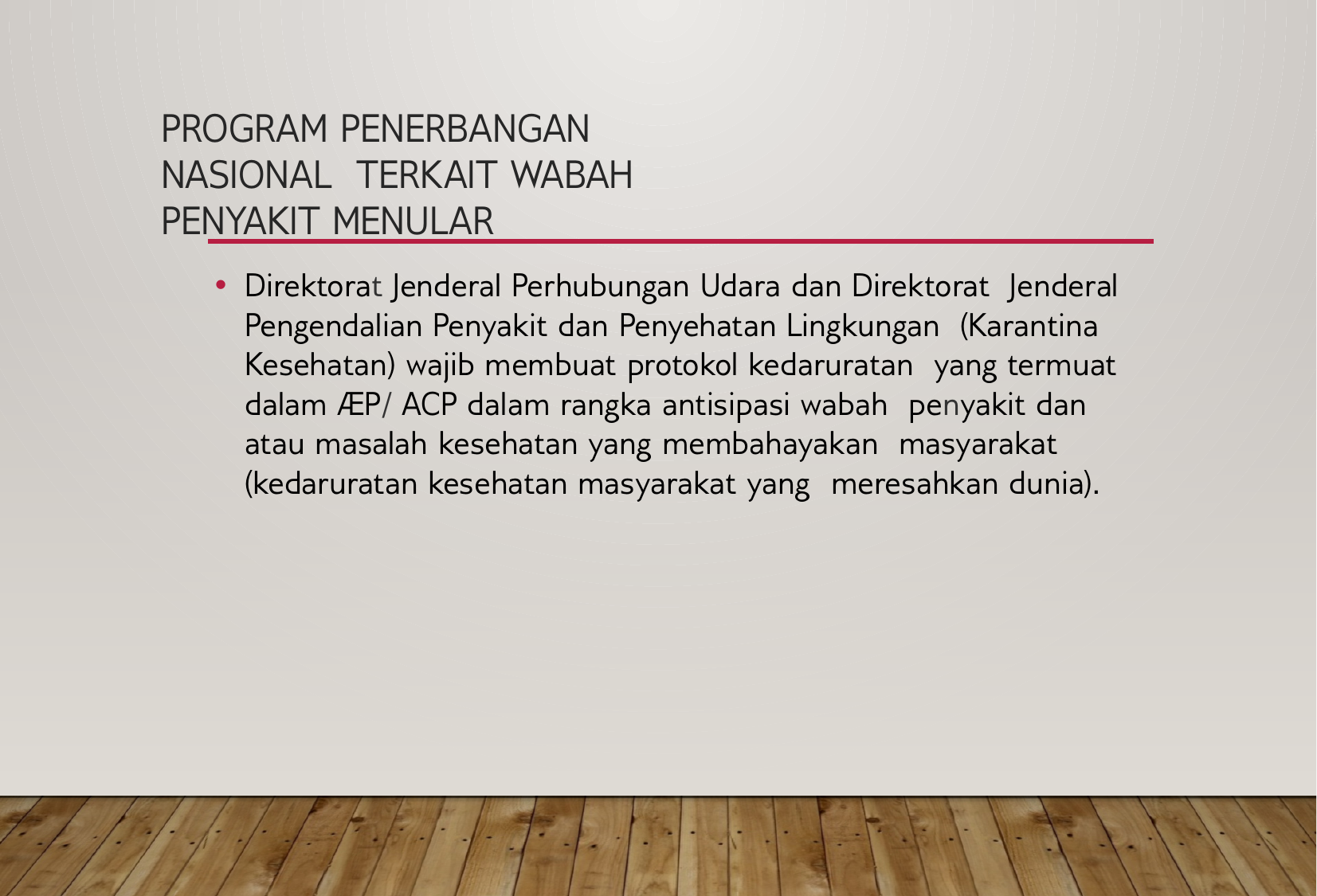

# Program Penerbangan Nasional  terkait Wabah Penyakit Menular
Direktorat Jenderal Perhubungan Udara dan Direktorat  Jenderal Pengendalian Penyakit dan Penyehatan Lingkungan  (Karantina Kesehatan) wajib membuat protokol kedaruratan  yang termuat dalam AEP/ ACP dalam rangka antisipasi wabah  penyakit dan atau masalah kesehatan yang membahayakan  masyarakat (kedaruratan kesehatan masyarakat yang  meresahkan dunia).